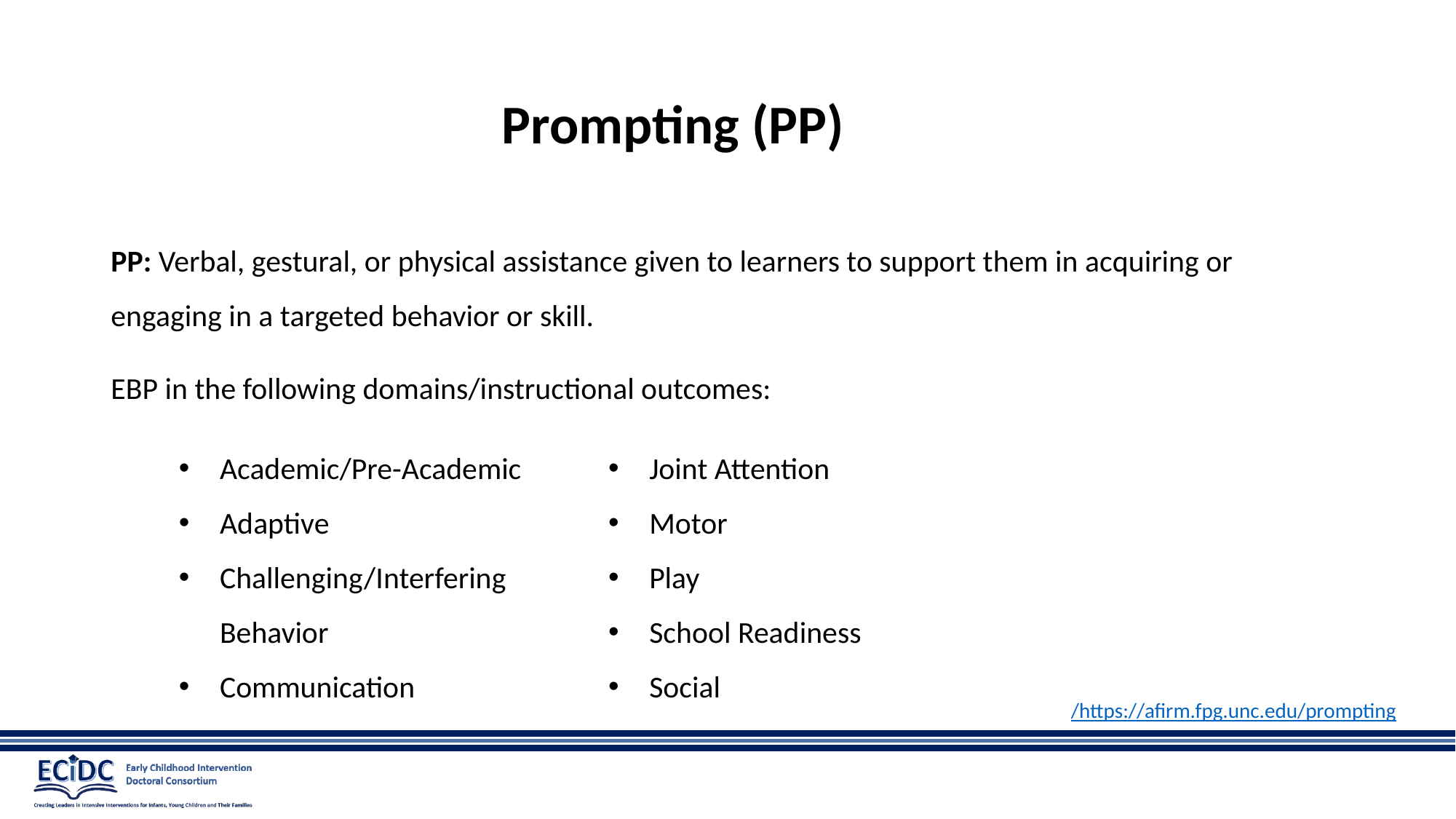

# Prompting (PP)
PP: Verbal, gestural, or physical assistance given to learners to support them in acquiring or engaging in a targeted behavior or skill.
EBP in the following domains/instructional outcomes:
Academic/Pre-Academic
Adaptive
Challenging/Interfering Behavior
Communication

Joint Attention
Motor
Play
School Readiness
Social

/https://afirm.fpg.unc.edu/prompting